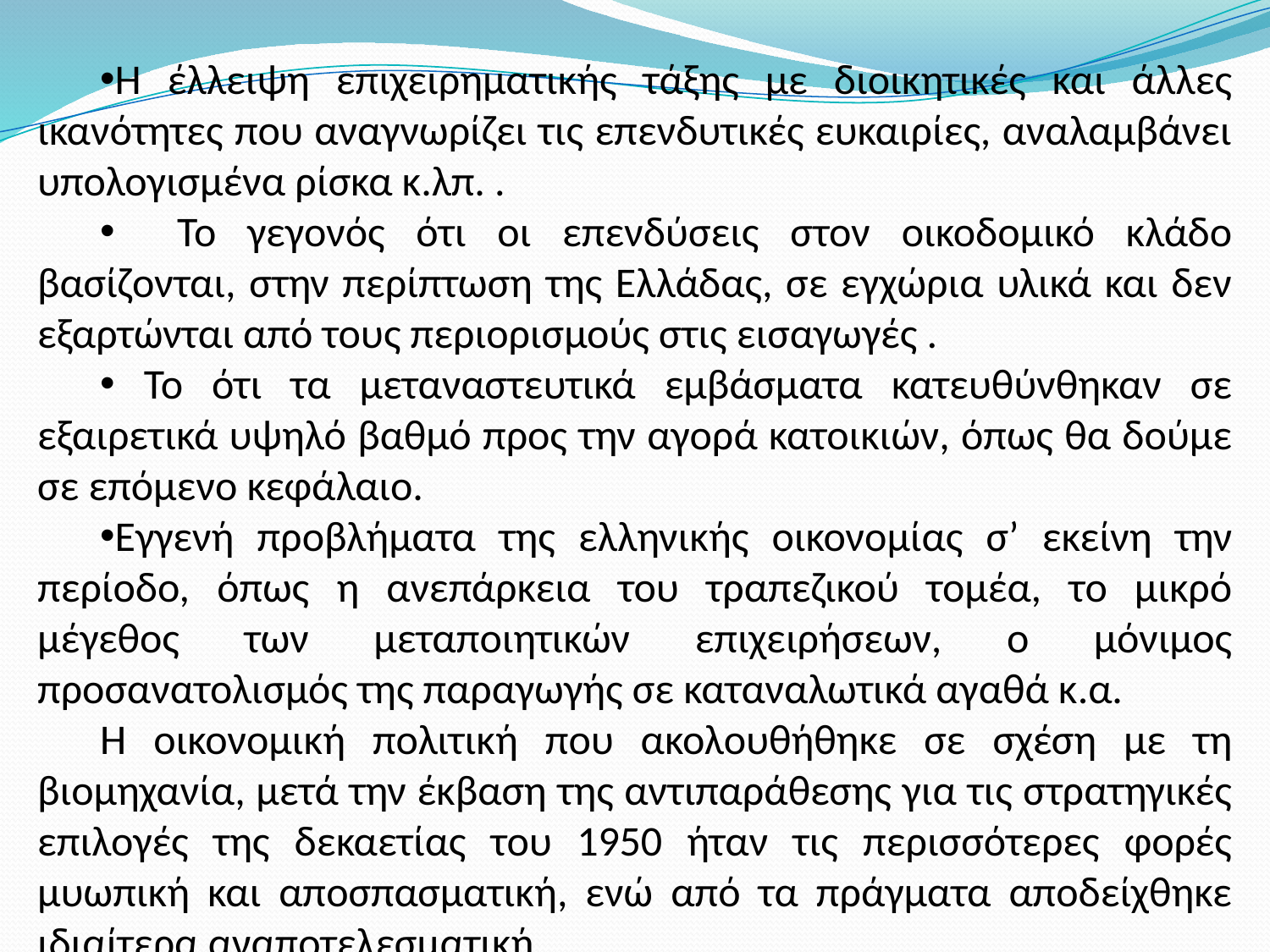

Η έλλειψη επιχειρηματικής τάξης με διοικητικές και άλλες ικανότητες που αναγνωρίζει τις επενδυτικές ευκαιρίες, αναλαμβάνει υπολογισμένα ρίσκα κ.λπ. .
  Το γεγονός ότι οι επενδύσεις στον οικοδομικό κλάδο βασίζονται, στην περίπτωση της Ελλάδας, σε εγχώρια υλικά και δεν εξαρτώνται από τους περιορισμούς στις εισαγωγές .
 Το ότι τα μεταναστευτικά εμβάσματα κατευθύνθηκαν σε εξαιρετικά υψηλό βαθμό προς την αγορά κατοικιών, όπως θα δούμε σε επόμενο κεφάλαιο.
Εγγενή προβλήματα της ελληνικής οικονομίας σ’ εκείνη την περίοδο, όπως η ανεπάρκεια του τραπεζικού τομέα, το μικρό μέγεθος των μεταποιητικών επιχειρήσεων, ο μόνιμος προσανατολισμός της παραγωγής σε καταναλωτικά αγαθά κ.α.
Η οικονομική πολιτική που ακολουθήθηκε σε σχέση με τη βιομηχανία, μετά την έκβαση της αντιπαράθεσης για τις στρατηγικές επιλογές της δεκαετίας του 1950 ήταν τις περισσότερες φορές μυωπική και αποσπασματική, ενώ από τα πράγματα αποδείχθηκε ιδιαίτερα αναποτελεσματική.